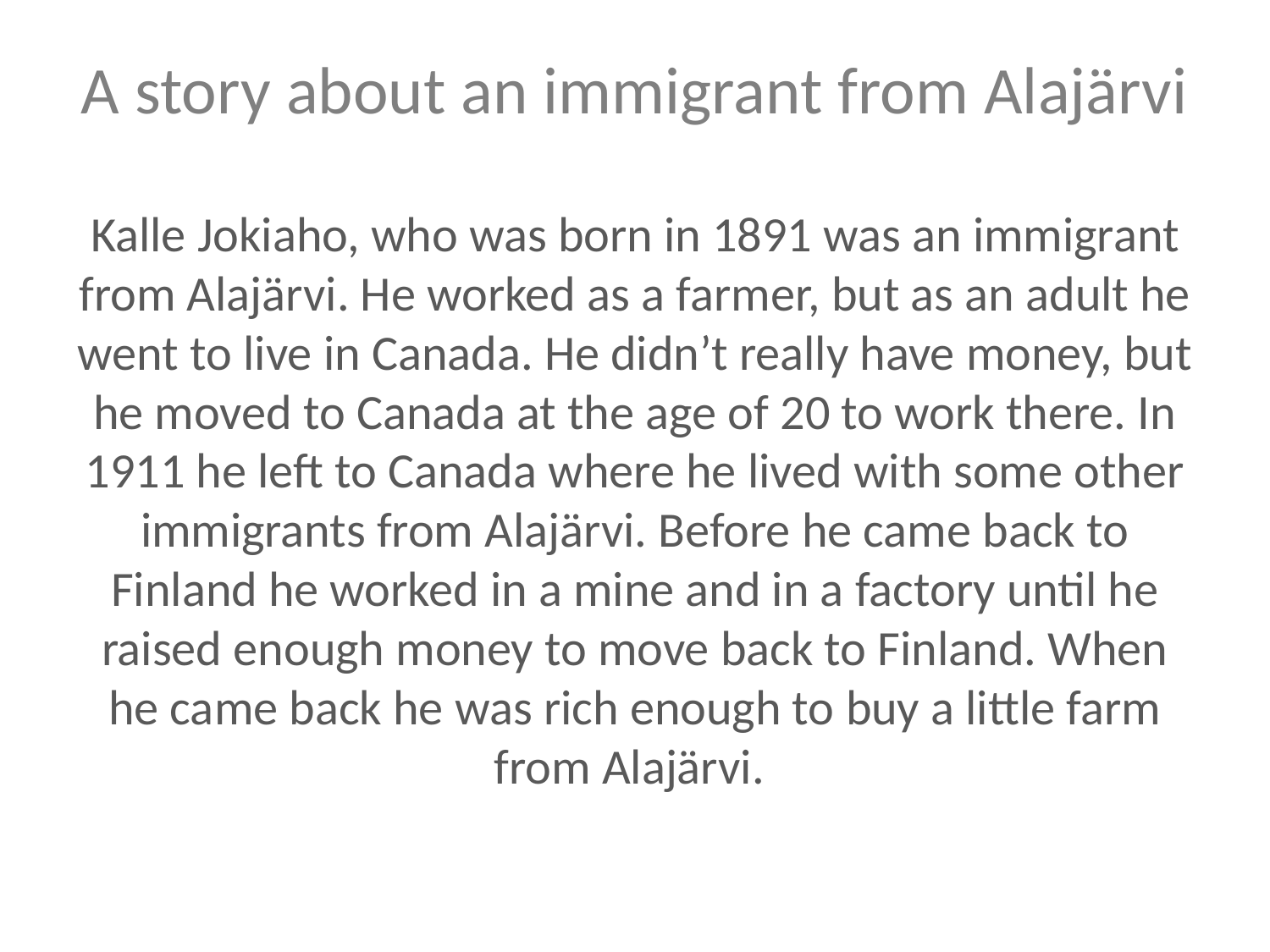

# A story about an immigrant from Alajärvi
Kalle Jokiaho, who was born in 1891 was an immigrant from Alajärvi. He worked as a farmer, but as an adult he went to live in Canada. He didn’t really have money, but he moved to Canada at the age of 20 to work there. In 1911 he left to Canada where he lived with some other immigrants from Alajärvi. Before he came back to Finland he worked in a mine and in a factory until he raised enough money to move back to Finland. When he came back he was rich enough to buy a little farm from Alajärvi.